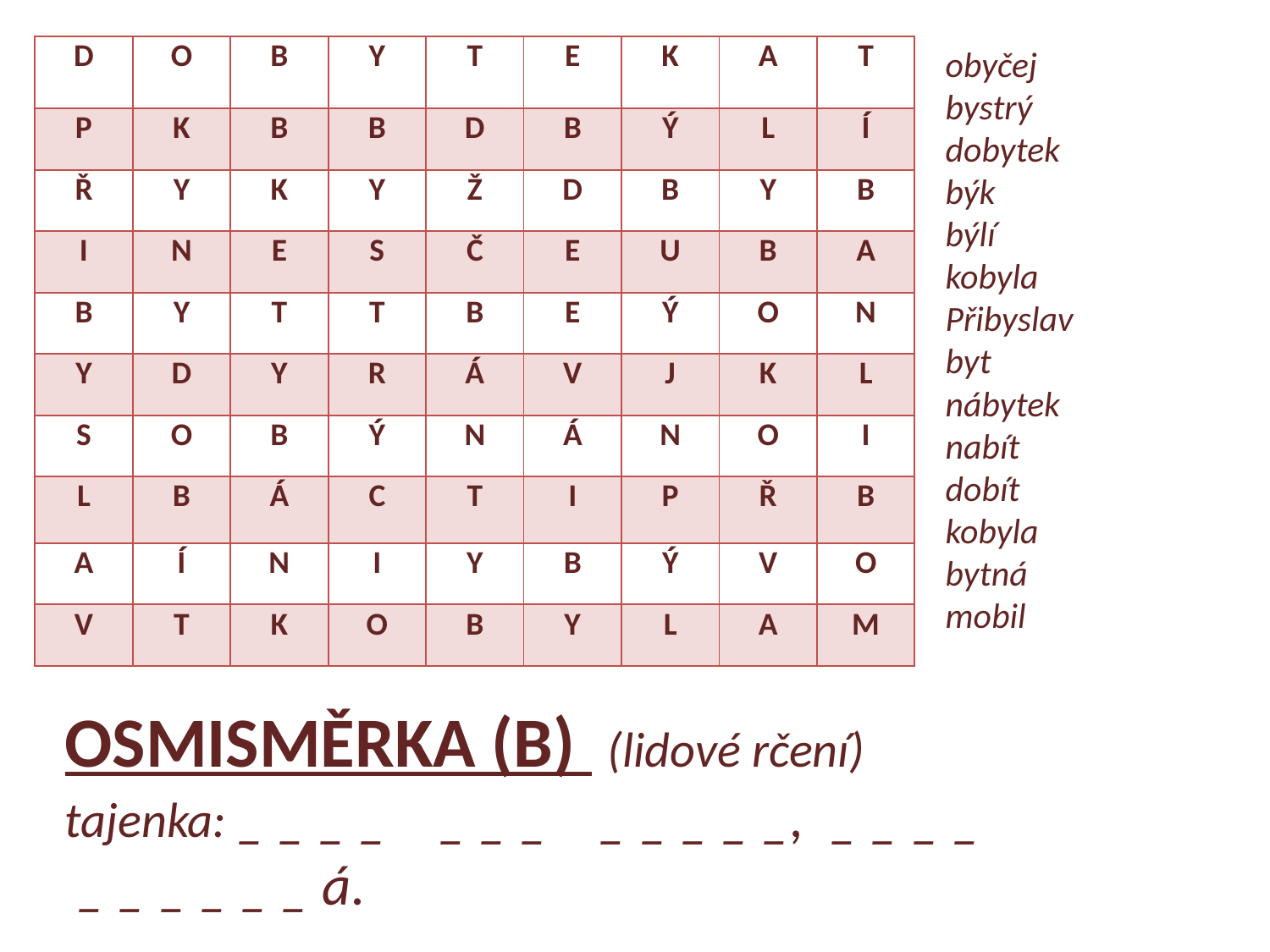

obyčej
bystrý
dobytek
býk
býlí
kobyla
Přibyslav
byt
nábytek
nabít
dobít
kobyla
bytná
mobil

| D | O | B | Y | T | E | K | A | T |
| --- | --- | --- | --- | --- | --- | --- | --- | --- |
| P | K | B | B | D | B | Ý | L | Í |
| Ř | Y | K | Y | Ž | D | B | Y | B |
| I | N | E | S | Č | E | U | B | A |
| B | Y | T | T | B | E | Ý | O | N |
| Y | D | Y | R | Á | V | J | K | L |
| S | O | B | Ý | N | Á | N | O | I |
| L | B | Á | C | T | I | P | Ř | B |
| A | Í | N | I | Y | B | Ý | V | O |
| V | T | K | O | B | Y | L | A | M |
OSMISMĚRKA (B)  (lidové rčení)
tajenka: _ _ _ _    _ _ _    _ _ _ _ _,  _ _ _ _
 _ _ _ _ _ _ á.